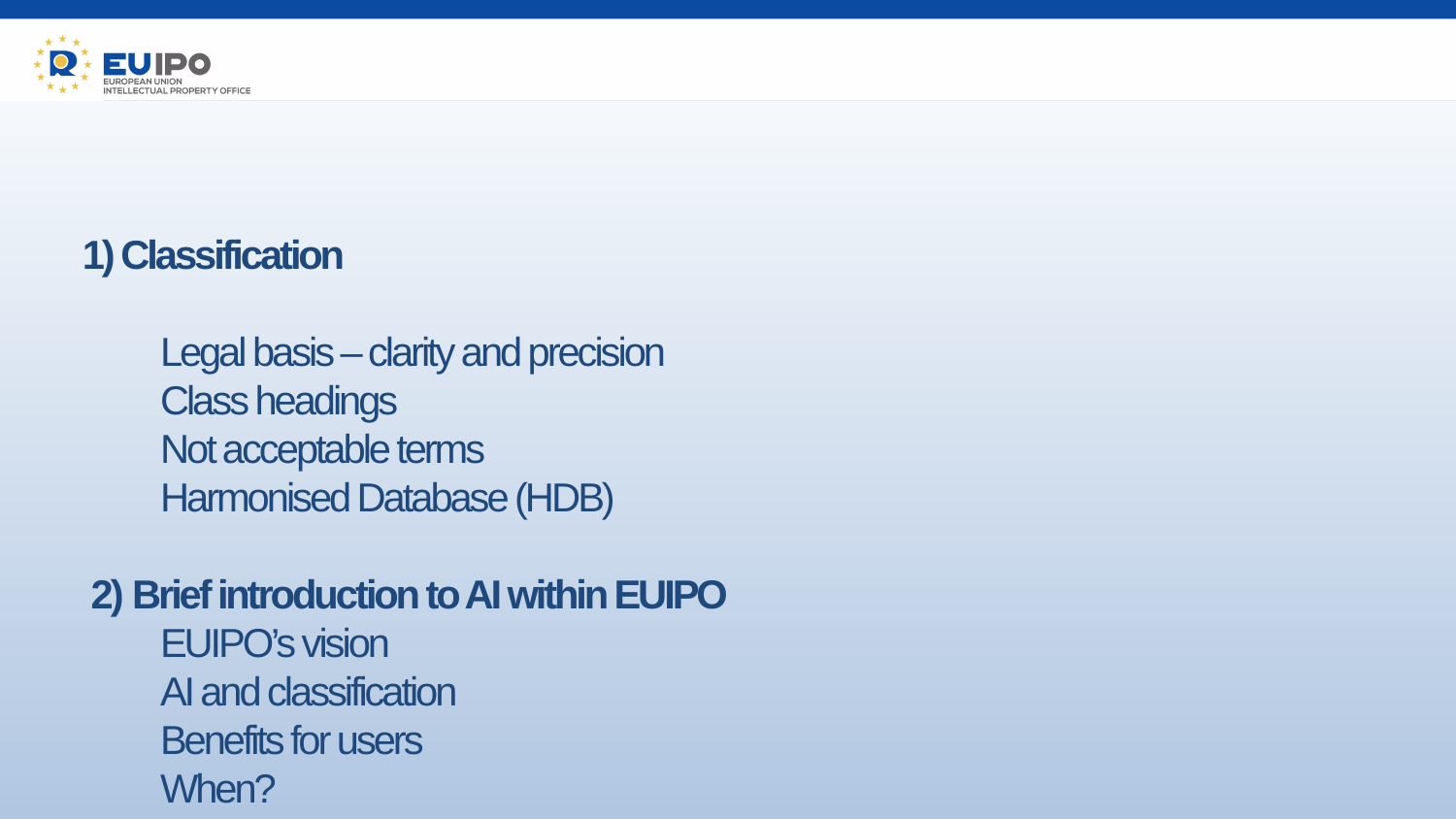

# 1) Classification Legal basis – clarity and precision Class headings Not acceptable terms Harmonised Database (HDB) 2) Brief introduction to AI within EUIPO EUIPO’s vision AI and classification Benefits for users When?